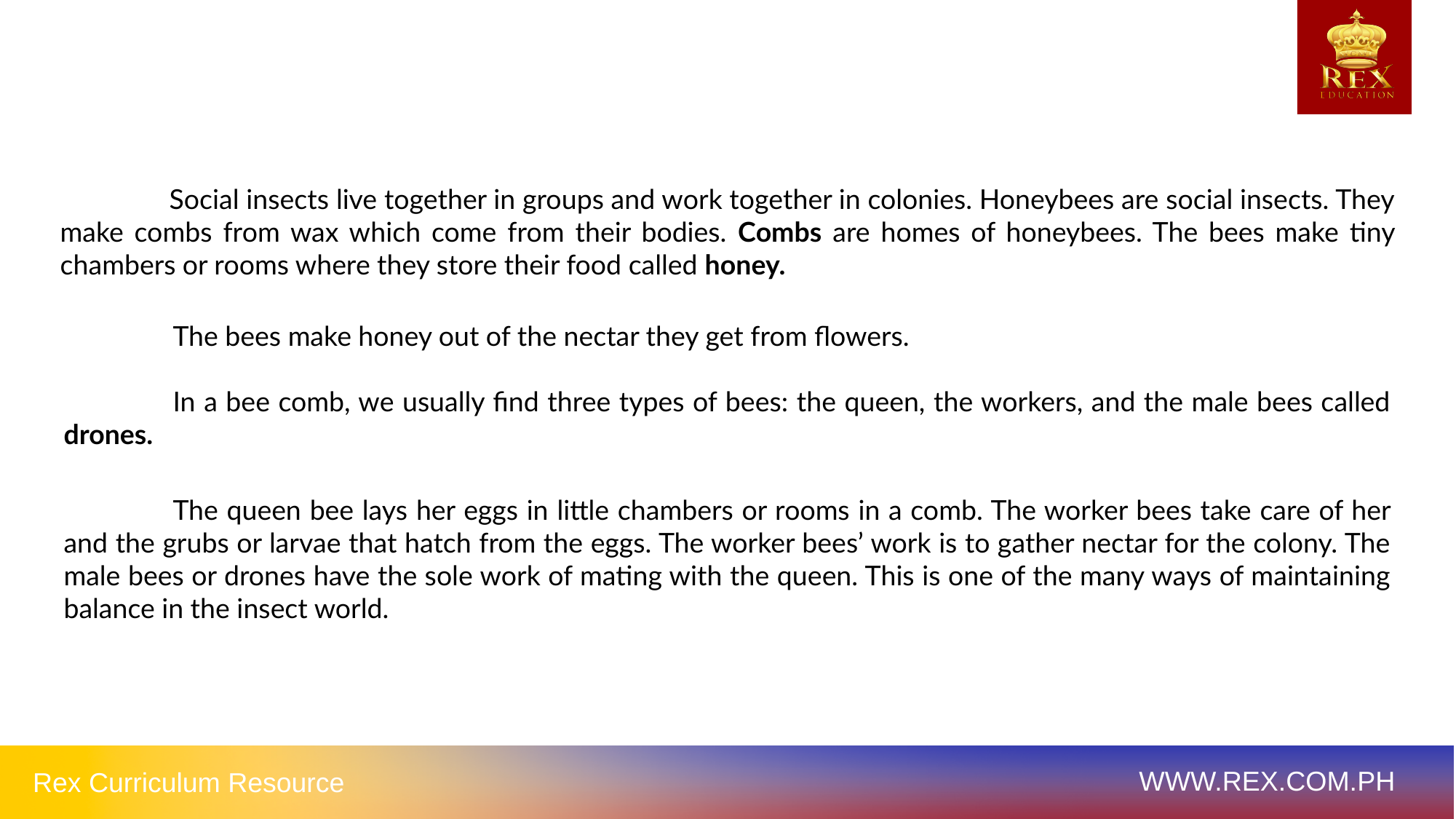

Social insects live together in groups and work together in colonies. Honeybees are social insects. They make combs from wax which come from their bodies. Combs are homes of honeybees. The bees make tiny chambers or rooms where they store their food called honey.
	The bees make honey out of the nectar they get from flowers.

	In a bee comb, we usually find three types of bees: the queen, the workers, and the male bees called drones.
	The queen bee lays her eggs in little chambers or rooms in a comb. The worker bees take care of her and the grubs or larvae that hatch from the eggs. The worker bees’ work is to gather nectar for the colony. The male bees or drones have the sole work of mating with the queen. This is one of the many ways of maintaining balance in the insect world.